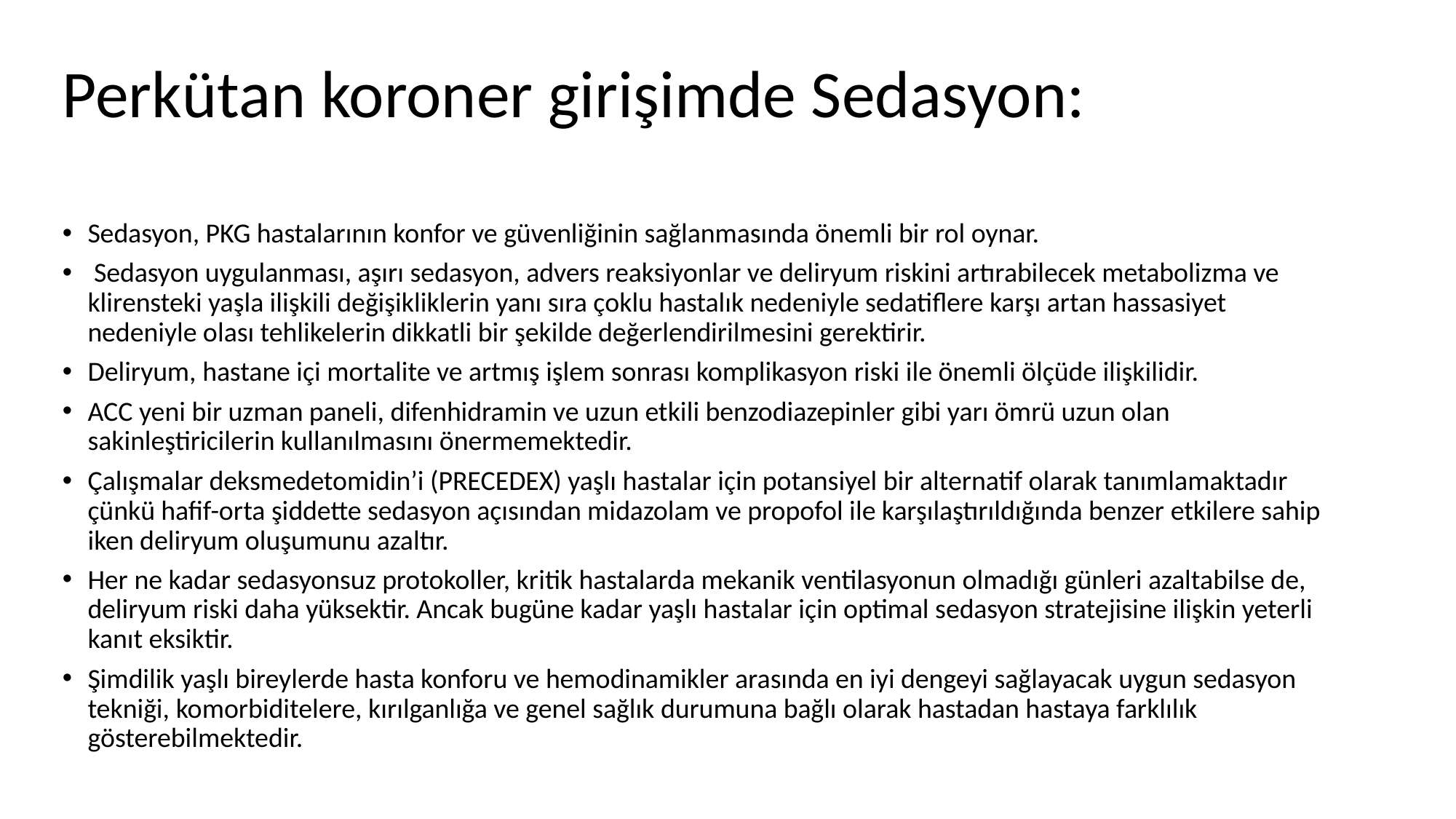

# Perkütan koroner girişimde Sedasyon:
Sedasyon, PKG hastalarının konfor ve güvenliğinin sağlanmasında önemli bir rol oynar.
 Sedasyon uygulanması, aşırı sedasyon, advers reaksiyonlar ve deliryum riskini artırabilecek metabolizma ve klirensteki yaşla ilişkili değişikliklerin yanı sıra çoklu hastalık nedeniyle sedatiflere karşı artan hassasiyet nedeniyle olası tehlikelerin dikkatli bir şekilde değerlendirilmesini gerektirir.
Deliryum, hastane içi mortalite ve artmış işlem sonrası komplikasyon riski ile önemli ölçüde ilişkilidir.
ACC yeni bir uzman paneli, difenhidramin ve uzun etkili benzodiazepinler gibi yarı ömrü uzun olan sakinleştiricilerin kullanılmasını önermemektedir.
Çalışmalar deksmedetomidin’i (PRECEDEX) yaşlı hastalar için potansiyel bir alternatif olarak tanımlamaktadır çünkü hafif-orta şiddette sedasyon açısından midazolam ve propofol ile karşılaştırıldığında benzer etkilere sahip iken deliryum oluşumunu azaltır.
Her ne kadar sedasyonsuz protokoller, kritik hastalarda mekanik ventilasyonun olmadığı günleri azaltabilse de, deliryum riski daha yüksektir. Ancak bugüne kadar yaşlı hastalar için optimal sedasyon stratejisine ilişkin yeterli kanıt eksiktir.
Şimdilik yaşlı bireylerde hasta konforu ve hemodinamikler arasında en iyi dengeyi sağlayacak uygun sedasyon tekniği, komorbiditelere, kırılganlığa ve genel sağlık durumuna bağlı olarak hastadan hastaya farklılık gösterebilmektedir.